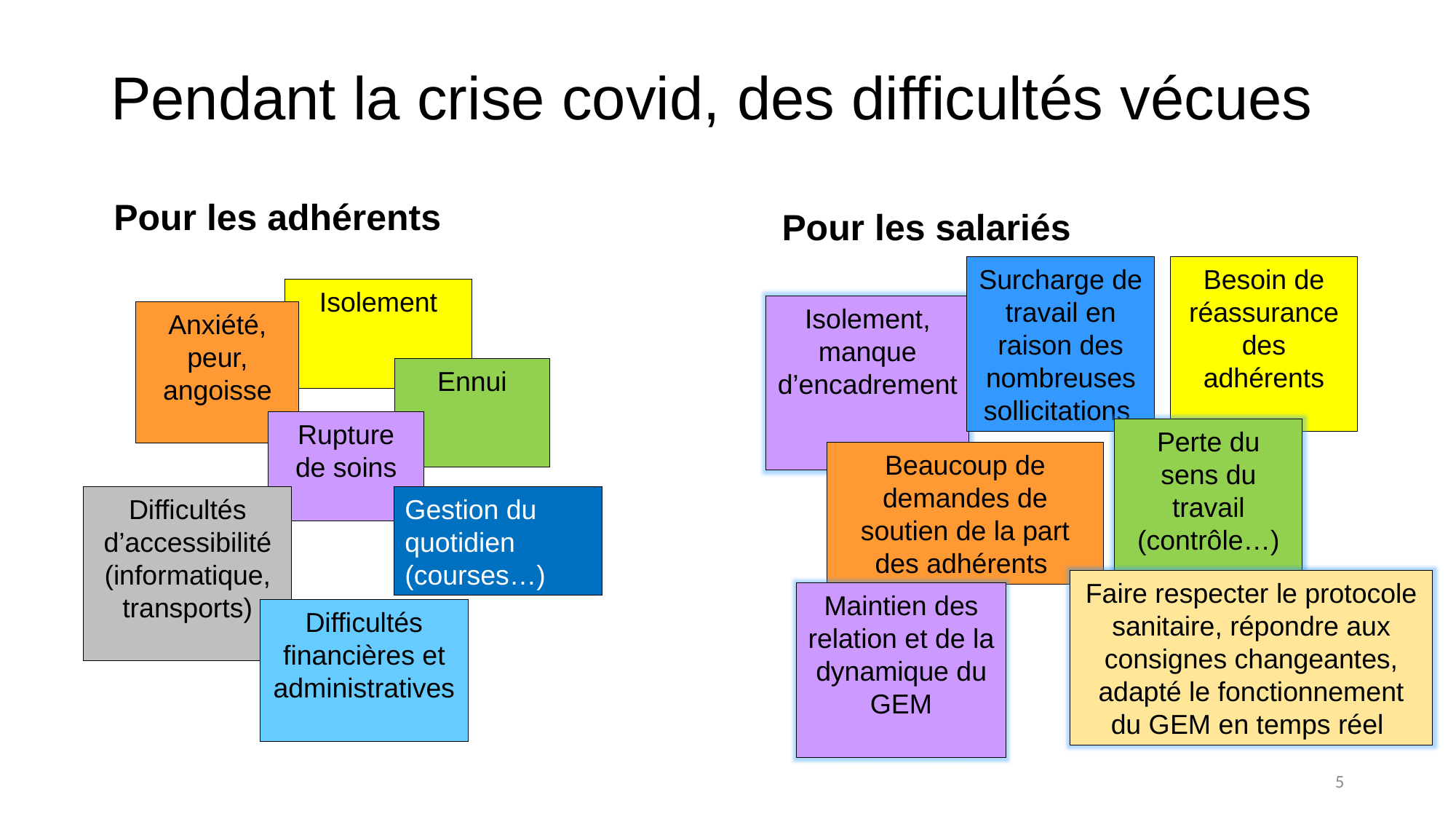

# Pendant la crise covid, des difficultés vécues
Pour les adhérents
Pour les salariés
Surcharge de travail en raison des nombreuses sollicitations
Besoin de réassurance des adhérents

Isolement

Isolement, manque d’encadrement

Anxiété, peur, angoisse

Ennui

Rupture de soins

Perte du sens du travail (contrôle…)

Beaucoup de demandes de soutien de la part des adhérents
Difficultés d’accessibilité (informatique, transports)

Gestion du quotidien (courses…)
Faire respecter le protocole sanitaire, répondre aux consignes changeantes, adapté le fonctionnement du GEM en temps réel
Maintien des relation et de la dynamique du GEM

Difficultés financières et administratives

5